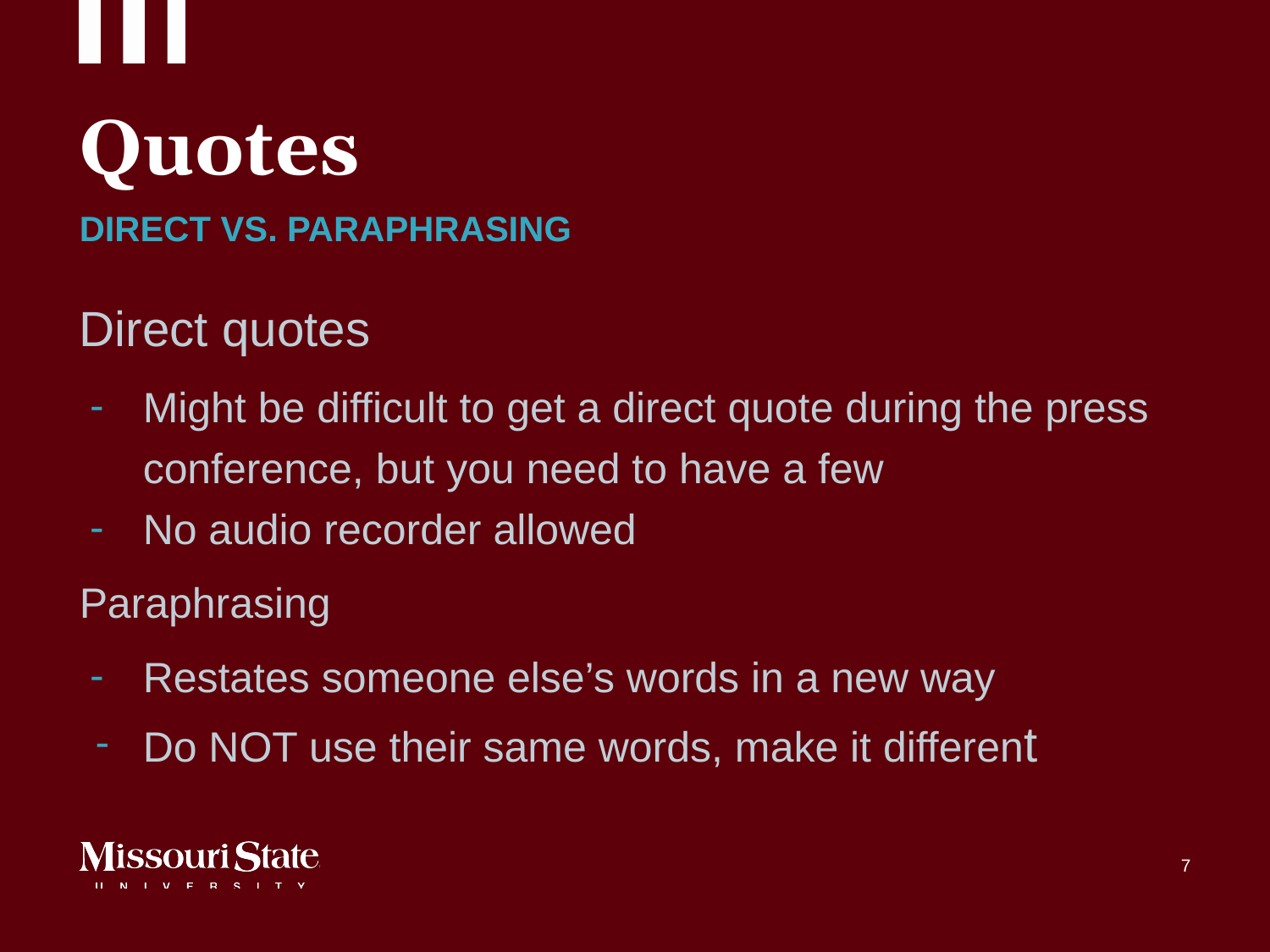

# Quotes
DIRECT VS. PARAPHRASING
Direct quotes
Might be difficult to get a direct quote during the press conference, but you need to have a few
No audio recorder allowed
Paraphrasing
Restates someone else’s words in a new way
Do NOT use their same words, make it different

7